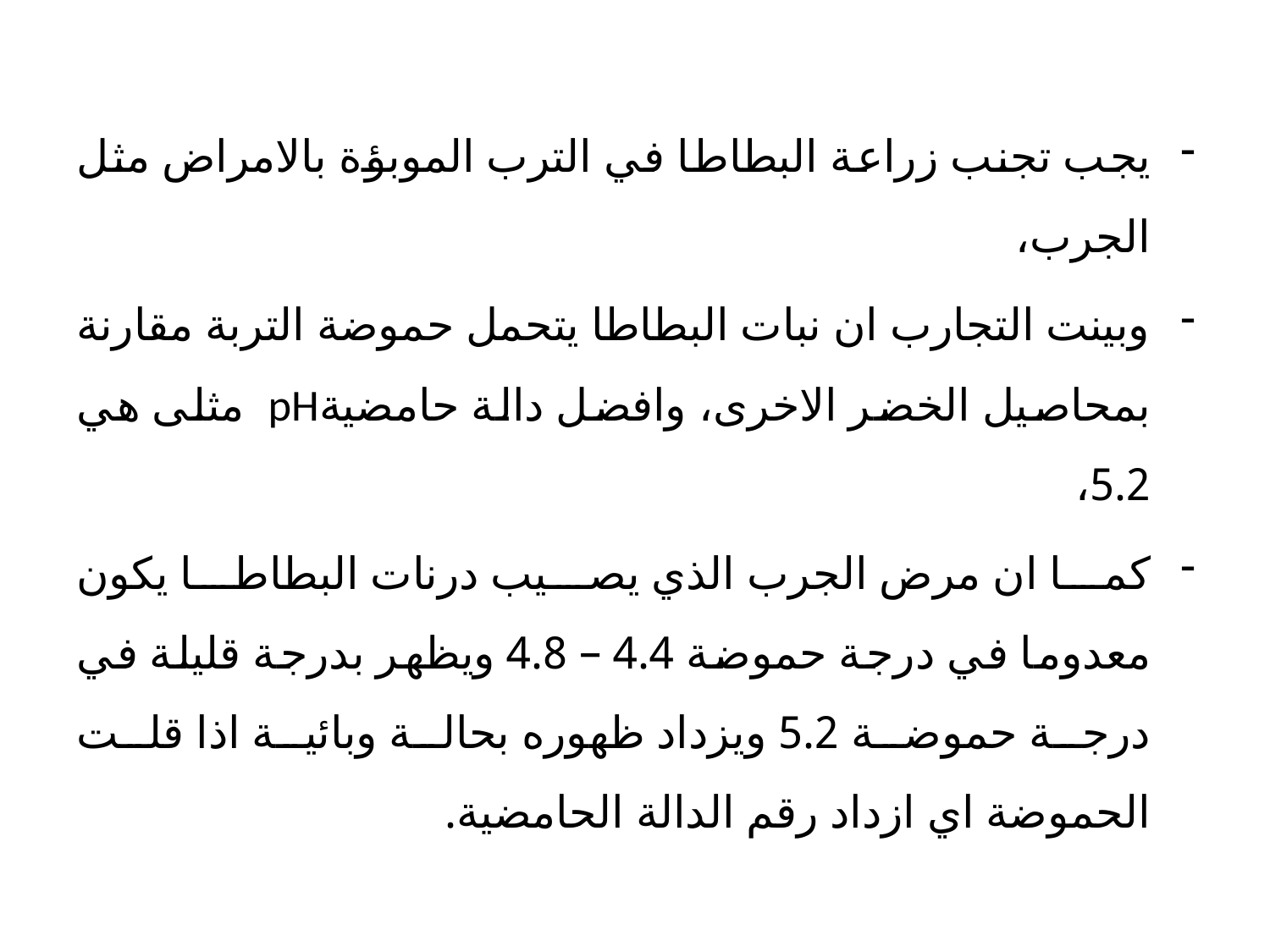

يجب تجنب زراعة البطاطا في الترب الموبؤة بالامراض مثل الجرب،
وبينت التجارب ان نبات البطاطا يتحمل حموضة التربة مقارنة بمحاصيل الخضر الاخرى، وافضل دالة حامضيةpH  مثلى هي 5.2،
كما ان مرض الجرب الذي يصيب درنات البطاطا يكون معدوما في درجة حموضة 4.4 – 4.8 ويظهر بدرجة قليلة في درجة حموضة 5.2 ويزداد ظهوره بحالة وبائية اذا قلت الحموضة اي ازداد رقم الدالة الحامضية.